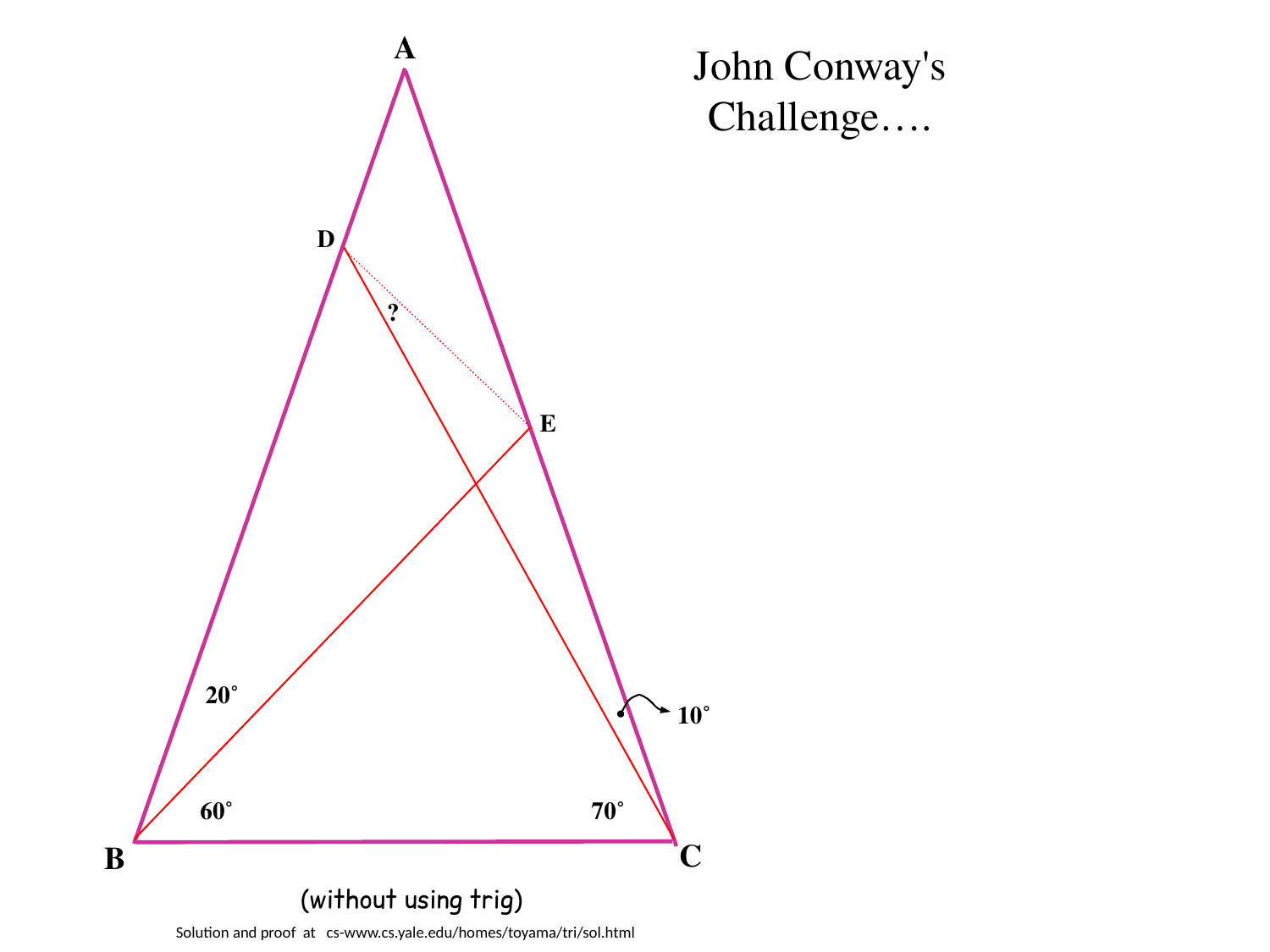

A
John Conway's Challenge….

D

?
E

20˚
10˚

60˚
70˚
C
B

(without using trig)
Solution and proof  at   cs-www.cs.yale.edu/homes/toyama/tri/sol.html